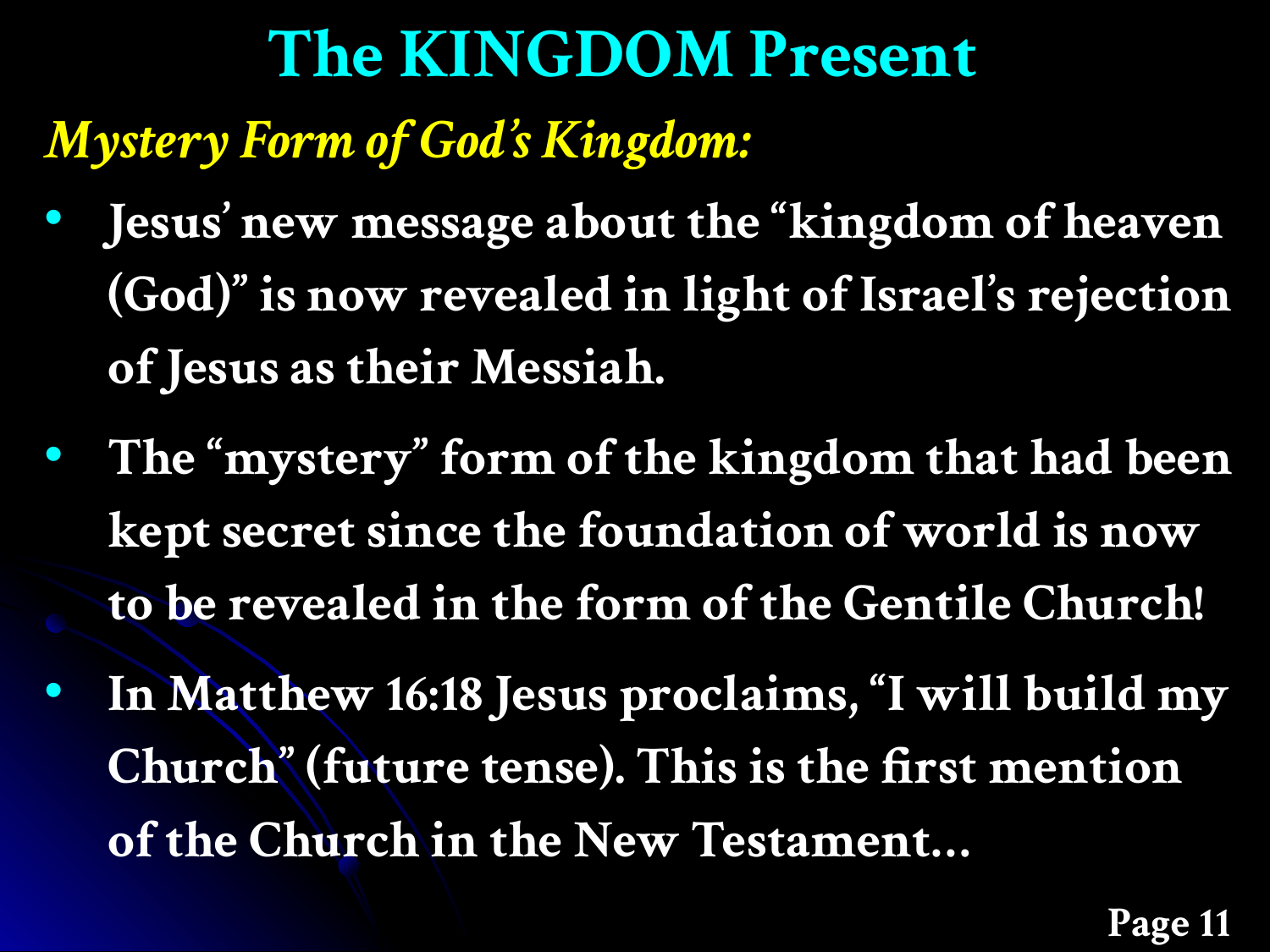

The KINGDOM Present
Mystery Form of God’s Kingdom:
Jesus’ new message about the “kingdom of heaven (God)” is now revealed in light of Israel’s rejection of Jesus as their Messiah.
The “mystery” form of the kingdom that had been kept secret since the foundation of world is now to be revealed in the form of the Gentile Church!
In Matthew 16:18 Jesus proclaims, “I will build my Church” (future tense). This is the first mention of the Church in the New Testament…
Page 11